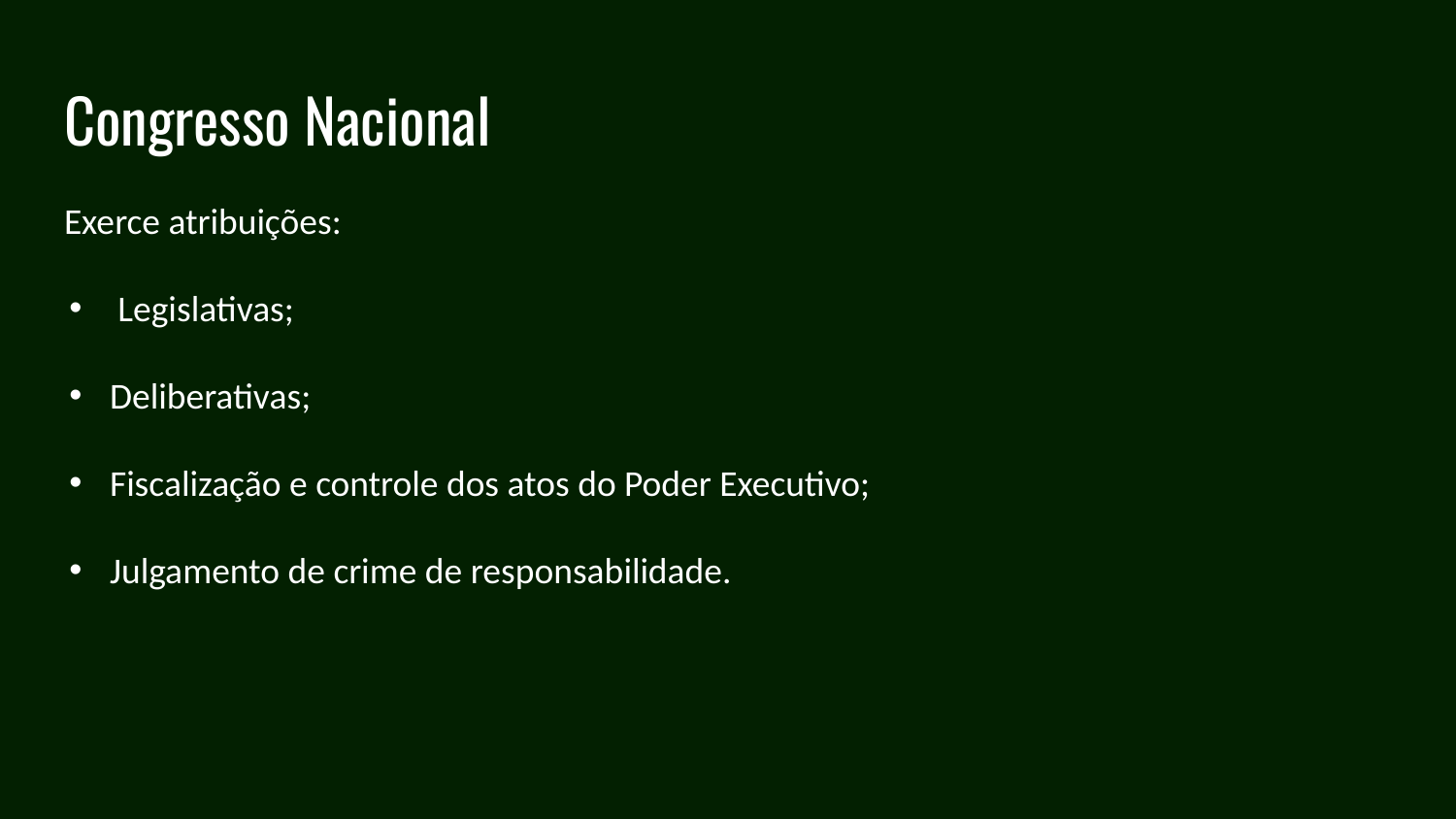

# Congresso Nacional

Exerce atribuições:

 Legislativas;

Deliberativas;

Fiscalização e controle dos atos do Poder Executivo;

Julgamento de crime de responsabilidade.